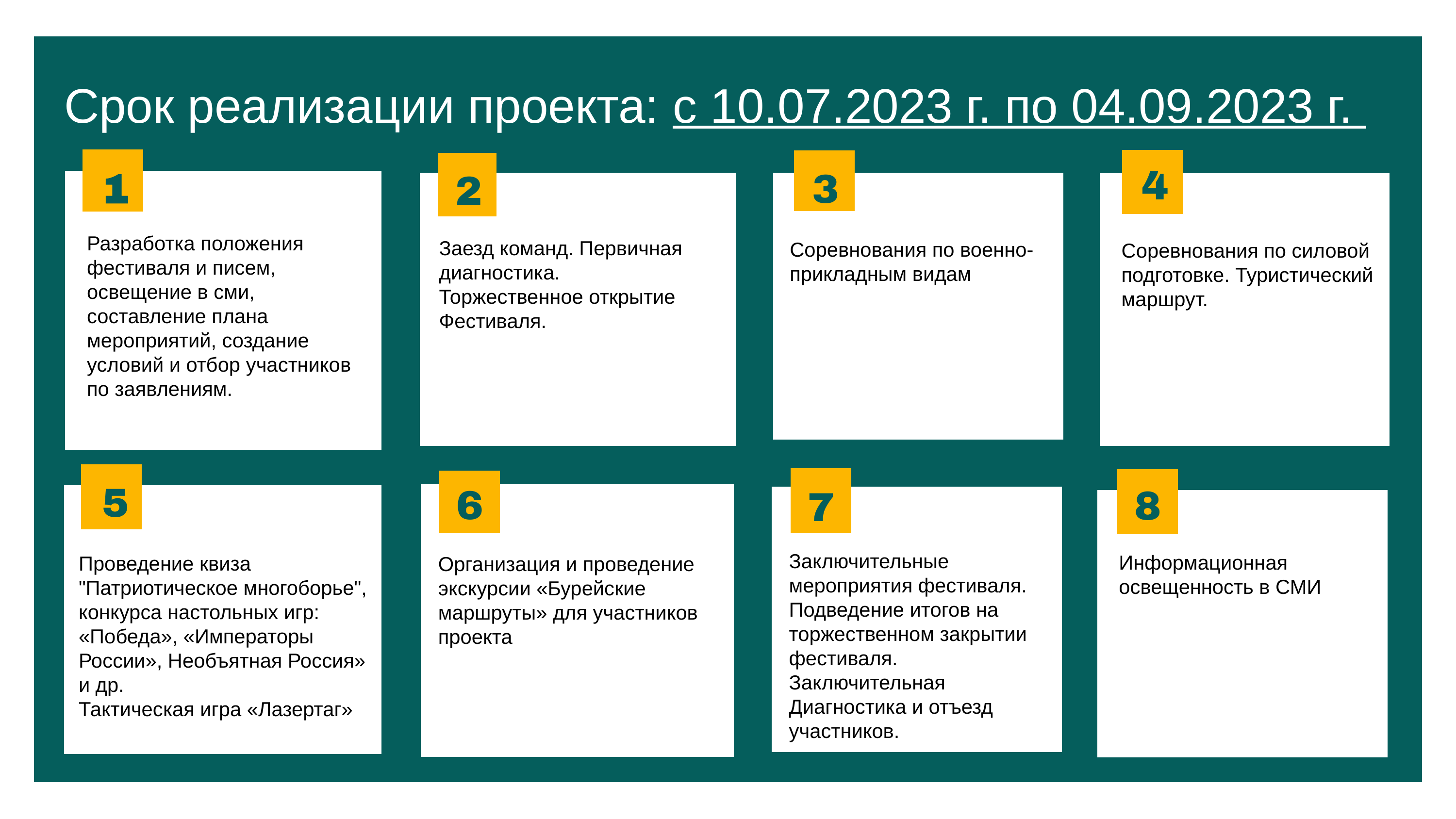

Срок реализации проекта: с 10.07.2023 г. по 04.09.2023 г.

4
1
3

2

Разработка положения фестиваля и писем, освещение в сми, составление плана мероприятий, создание условий и отбор участников по заявлениям.
Заезд команд. Первичная диагностика.
Торжественное открытие Фестиваля.
Соревнования по военно-прикладным видам
Соревнования по силовой подготовке. Туристический маршрут.
5

6
8
7

Заключительные мероприятия фестиваля. Подведение итогов на
торжественном закрытии
фестиваля. Заключительная
Диагностика и отъезд участников.
Информационная освещенность в СМИ
Проведение квиза "Патриотическое многоборье", конкурса настольных игр: «Победа», «Императоры России», Необъятная Россия» и др.
Тактическая игра «Лазертаг»
Организация и проведение экскурсии «Бурейские маршруты» для участников проекта